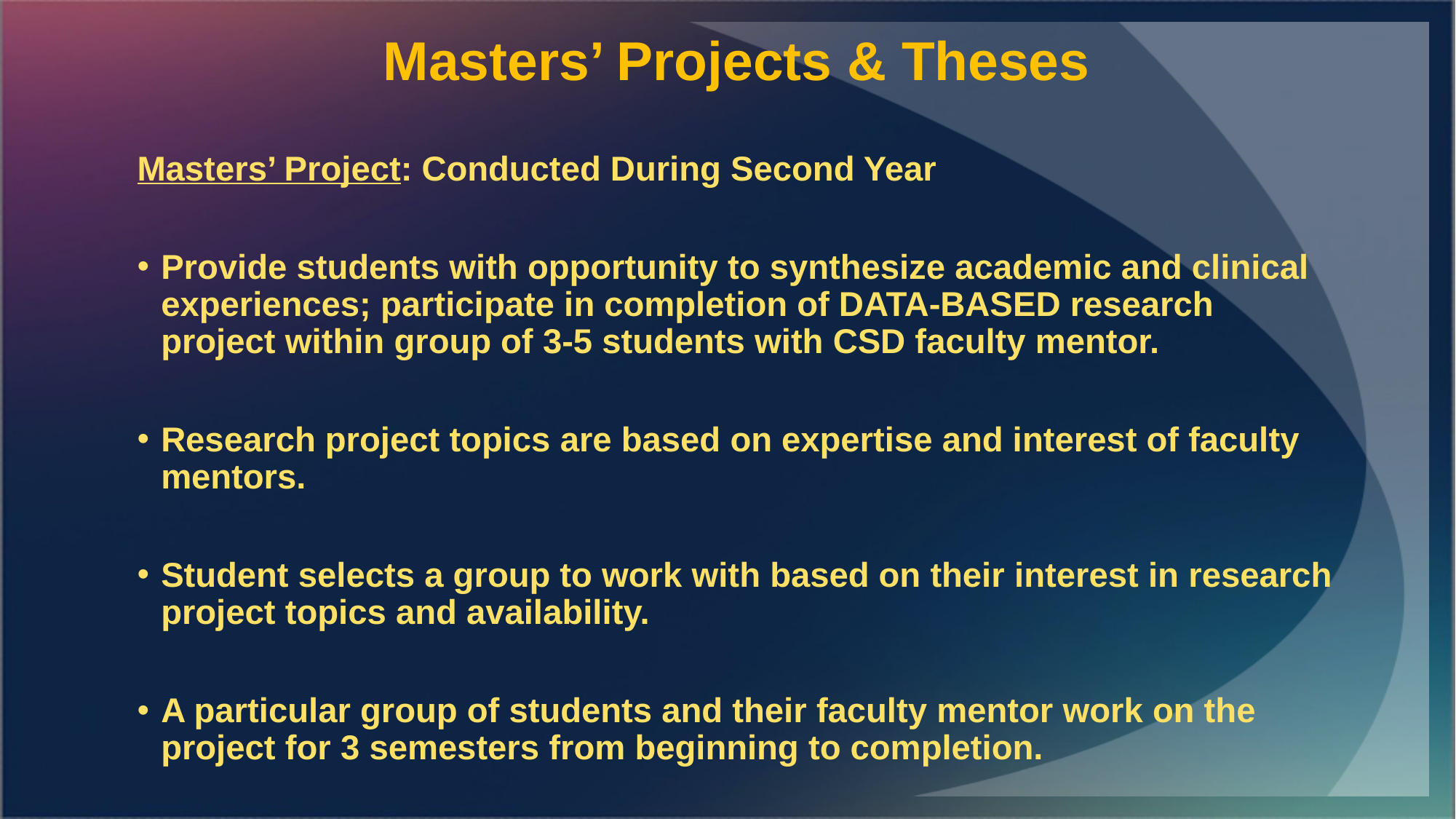

# Masters’ Projects & Theses
Masters’ Project: Conducted During Second Year

Provide students with opportunity to synthesize academic and clinical experiences; participate in completion of DATA-BASED research project within group of 3-5 students with CSD faculty mentor.

Research project topics are based on expertise and interest of faculty mentors.

Student selects a group to work with based on their interest in research project topics and availability.

A particular group of students and their faculty mentor work on the project for 3 semesters from beginning to completion.